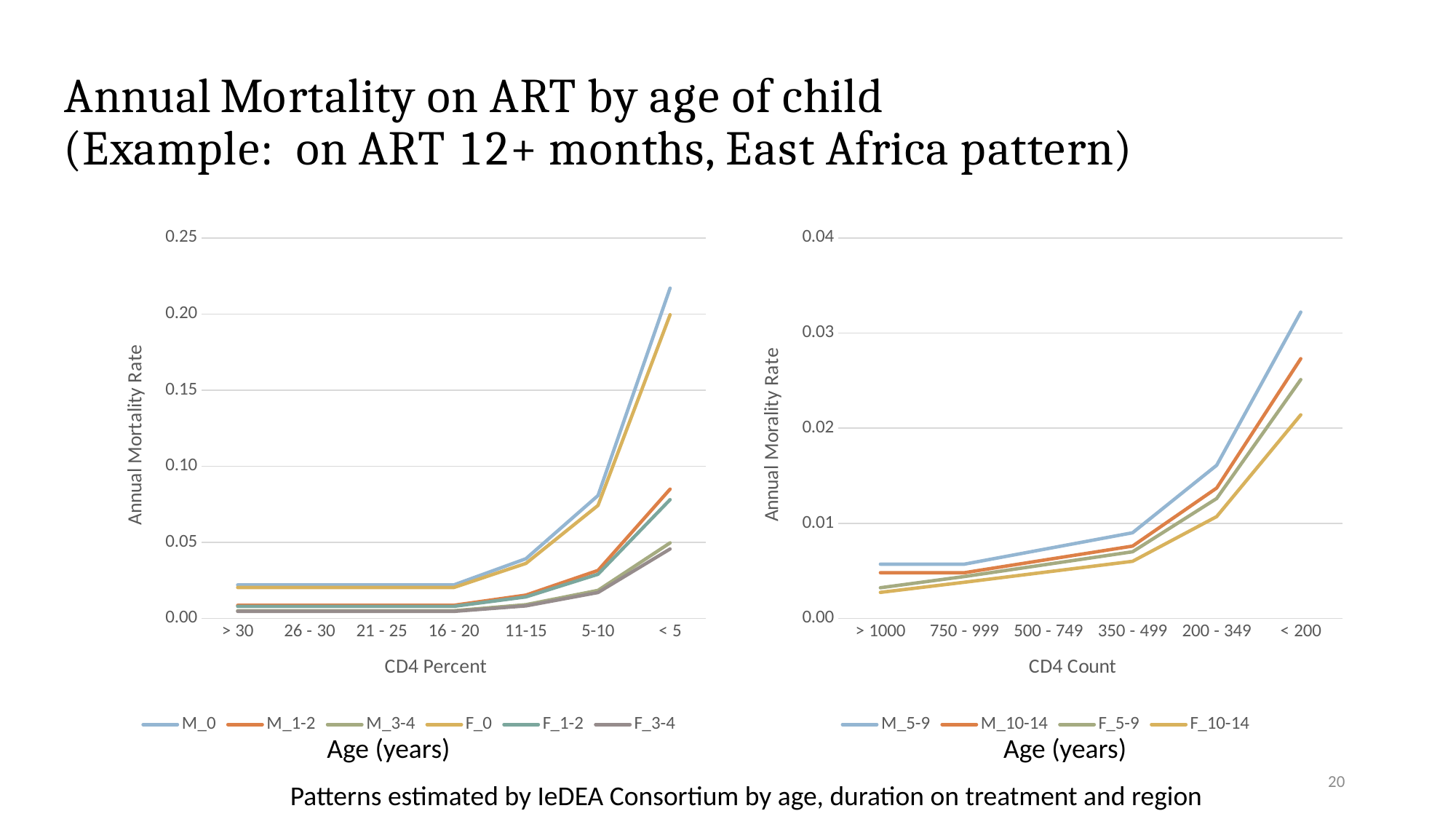

# Annual Mortality on ART by age of child (Example:  on ART 12+ months, East Africa pattern)

### Chart

| Category | M_0 | M_1-2 | M_3-4 | F_0 | F_1-2 | F_3-4 |
|---|---|---|---|---|---|---|
| > 30 | 0.022 | 0.0086 | 0.005 | 0.0203 | 0.0079 | 0.0046 |
| 26 - 30 | 0.022 | 0.0086 | 0.005 | 0.0203 | 0.0079 | 0.0046 |
| 21 - 25 | 0.022 | 0.0086 | 0.005 | 0.0203 | 0.0079 | 0.0046 |
| 16 - 20 | 0.022 | 0.0086 | 0.005 | 0.0203 | 0.0079 | 0.0046 |
| 11-15 | 0.0392 | 0.0153 | 0.009 | 0.0361 | 0.0141 | 0.0082 |
| 5-10 | 0.0807 | 0.0315 | 0.0184 | 0.0742 | 0.029 | 0.017 |
| < 5 | 0.217 | 0.0849 | 0.0496 | 0.1995 | 0.078 | 0.0456 |

### Chart

| Category | M_5-9 | M_10-14 | F_5-9 | F_10-14 |
|---|---|---|---|---|
| > 1000 | 0.0057 | 0.0048 | 0.00322 | 0.00273 |
| 750 - 999 | 0.0057 | 0.0048 | 0.0044 | 0.0038 |
| 500 - 749 | 0.00735 | 0.0062 | 0.0057 | 0.0049 |
| 350 - 499 | 0.009 | 0.0076 | 0.007 | 0.006 |
| 200 - 349 | 0.0161 | 0.0137 | 0.0126 | 0.0107 |
| < 200 | 0.0322 | 0.0273 | 0.0251 | 0.0214 |
Age (years)
Age (years)
20
Patterns estimated by IeDEA Consortium by age, duration on treatment and region